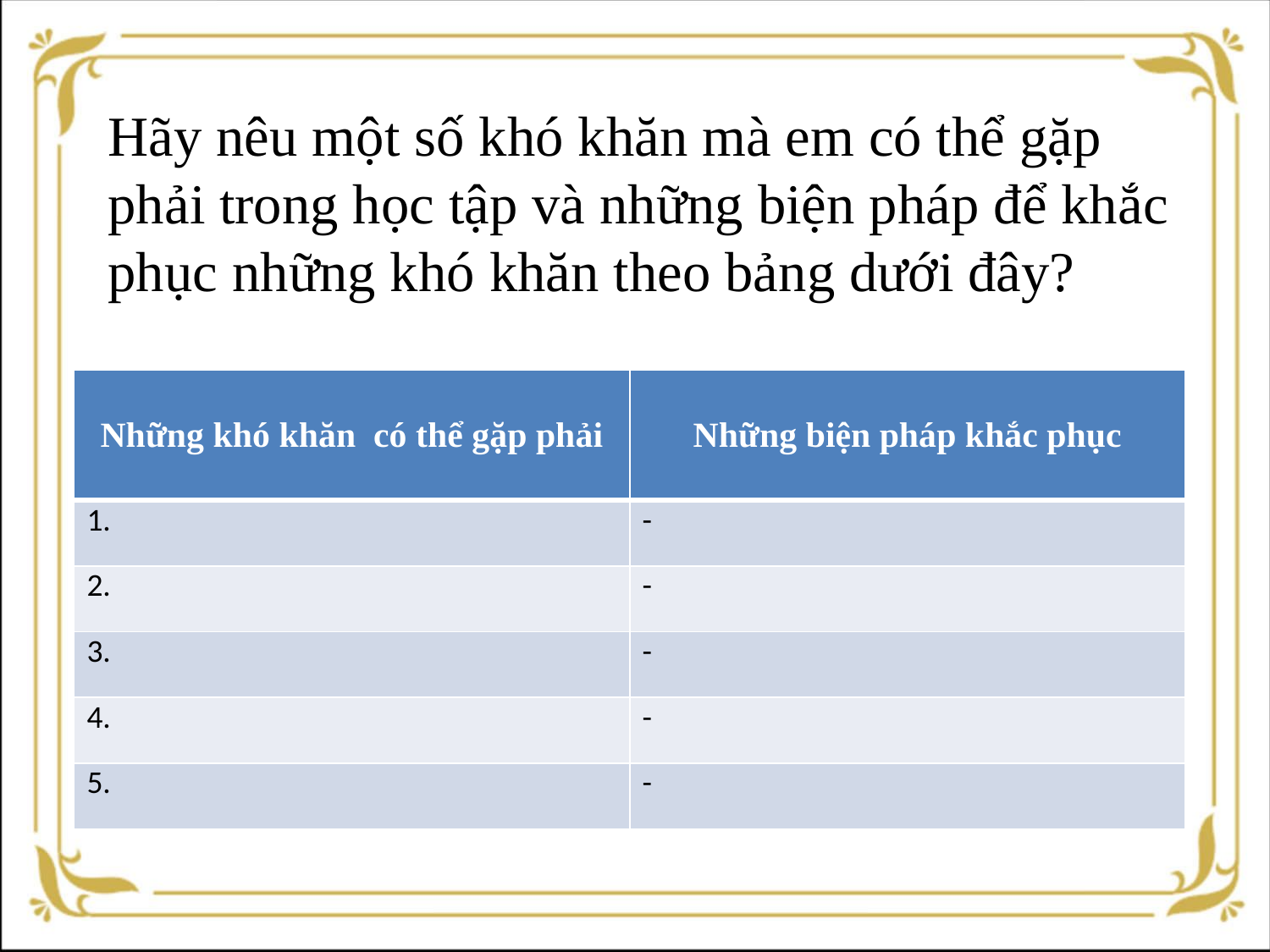

# Hãy nêu một số khó khăn mà em có thể gặp phải trong học tập và những biện pháp để khắc phục những khó khăn theo bảng dưới đây?
| Những khó khăn có thể gặp phải | Những biện pháp khắc phục |
| --- | --- |
| 1. | - |
| 2. | - |
| 3. | - |
| 4. | - |
| 5. | - |